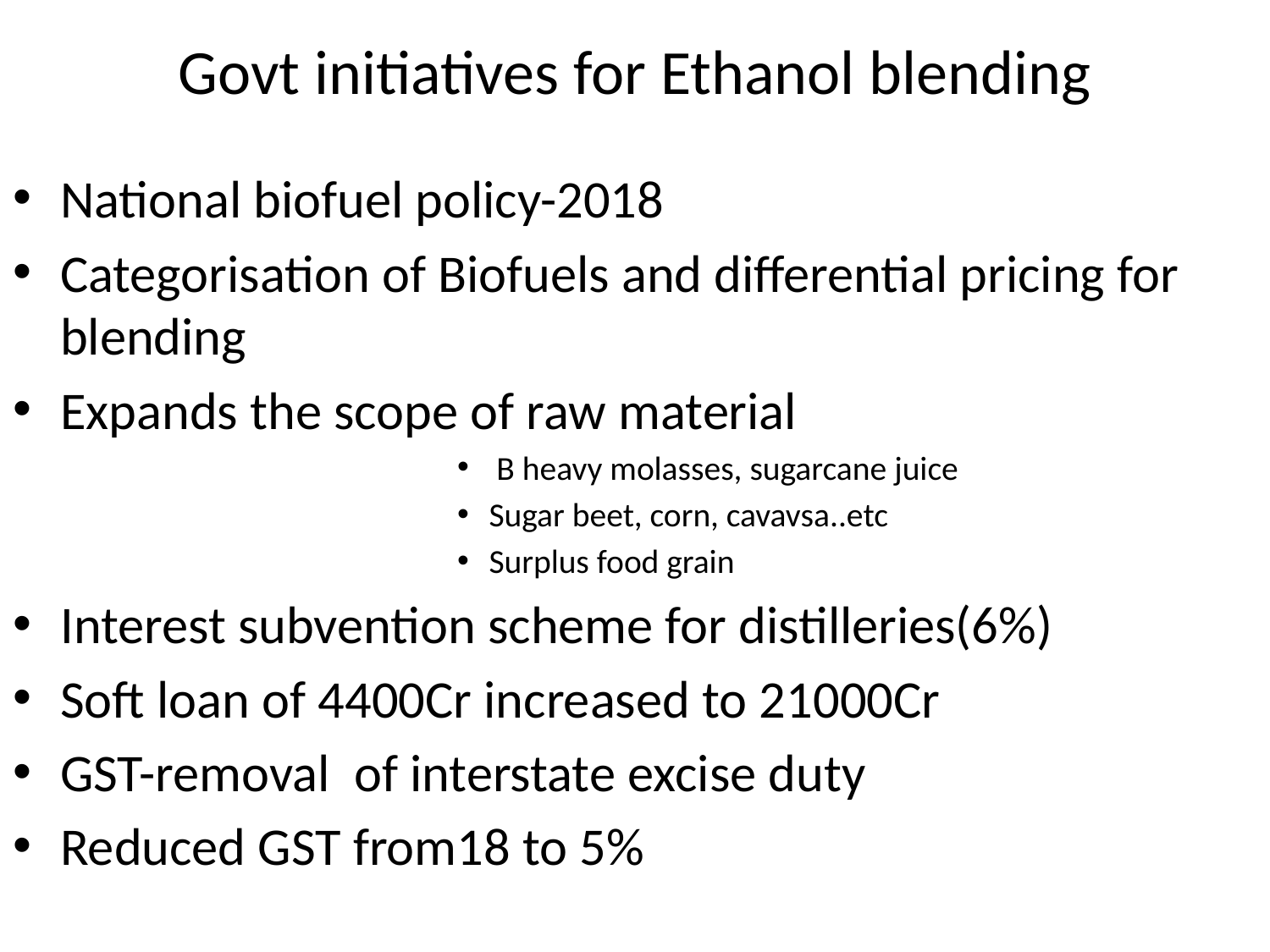

# Govt initiatives for Ethanol blending
National biofuel policy-2018
Categorisation of Biofuels and differential pricing for blending
Expands the scope of raw material
 B heavy molasses, sugarcane juice
Sugar beet, corn, cavavsa..etc
Surplus food grain
Interest subvention scheme for distilleries(6%)
Soft loan of 4400Cr increased to 21000Cr
GST-removal  of interstate excise duty
Reduced GST from18 to 5%